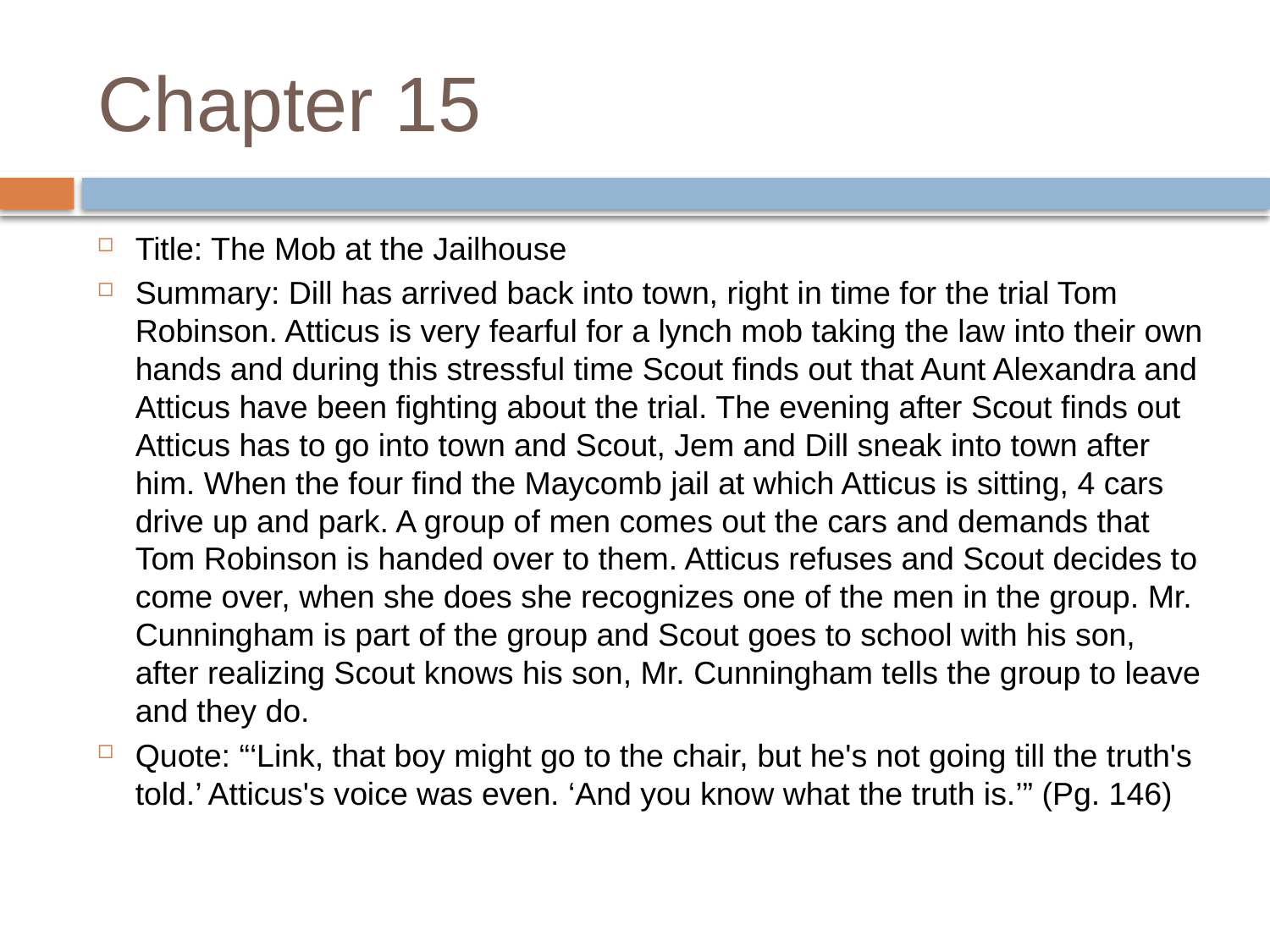

# Chapter 15
Title: The Mob at the Jailhouse
Summary: Dill has arrived back into town, right in time for the trial Tom Robinson. Atticus is very fearful for a lynch mob taking the law into their own hands and during this stressful time Scout finds out that Aunt Alexandra and Atticus have been fighting about the trial. The evening after Scout finds out Atticus has to go into town and Scout, Jem and Dill sneak into town after him. When the four find the Maycomb jail at which Atticus is sitting, 4 cars drive up and park. A group of men comes out the cars and demands that Tom Robinson is handed over to them. Atticus refuses and Scout decides to come over, when she does she recognizes one of the men in the group. Mr. Cunningham is part of the group and Scout goes to school with his son, after realizing Scout knows his son, Mr. Cunningham tells the group to leave and they do.
Quote: “‘Link, that boy might go to the chair, but he's not going till the truth's told.’ Atticus's voice was even. ‘And you know what the truth is.’” (Pg. 146)